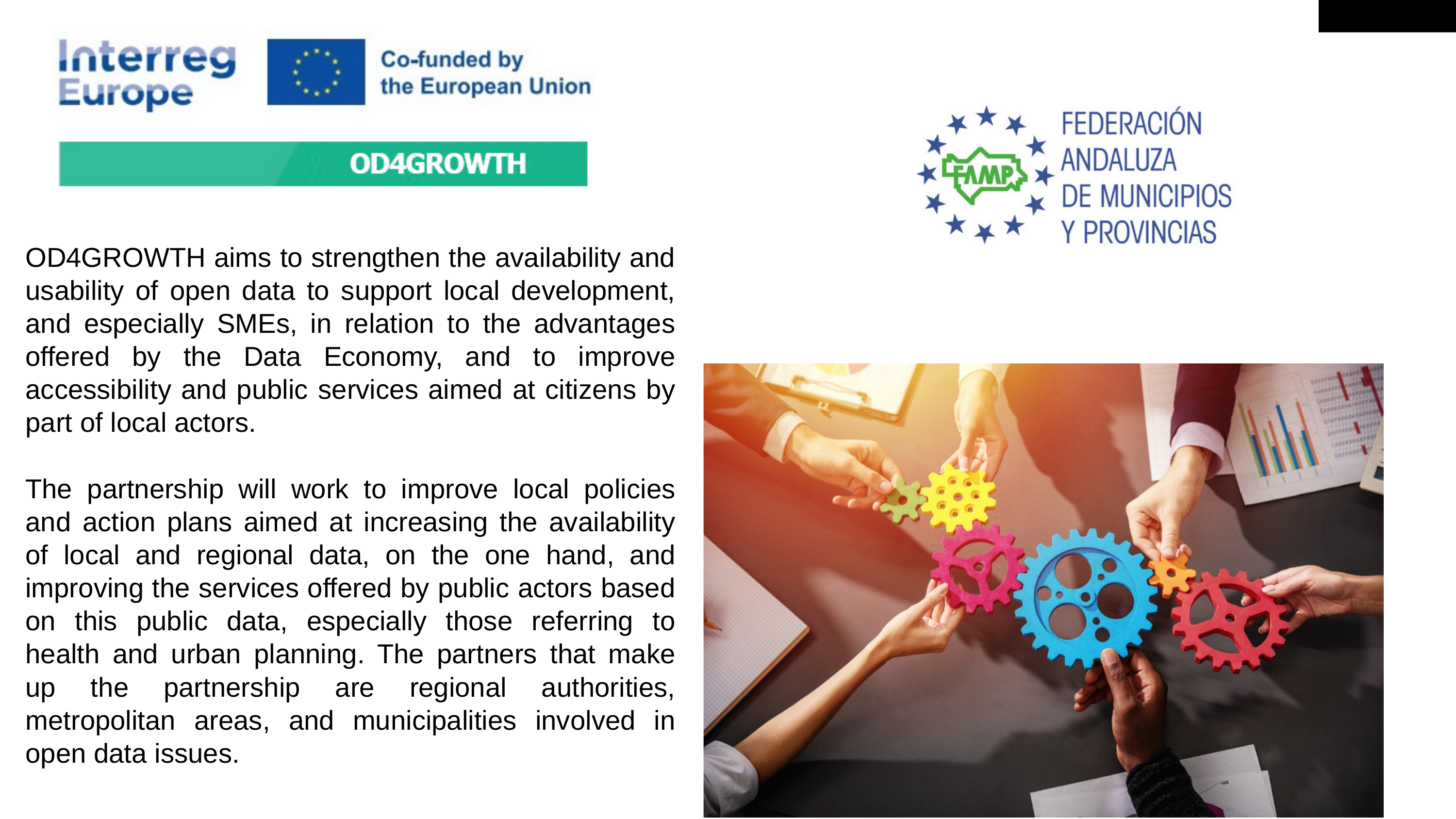

OD4GROWTH aims to strengthen the availability and usability of open data to support local development, and especially SMEs, in relation to the advantages offered by the Data Economy, and to improve accessibility and public services aimed at citizens by part of local actors.

The partnership will work to improve local policies and action plans aimed at increasing the availability of local and regional data, on the one hand, and improving the services offered by public actors based on this public data, especially those referring to health and urban planning. The partners that make up the partnership are regional authorities, metropolitan areas, and municipalities involved in open data issues.